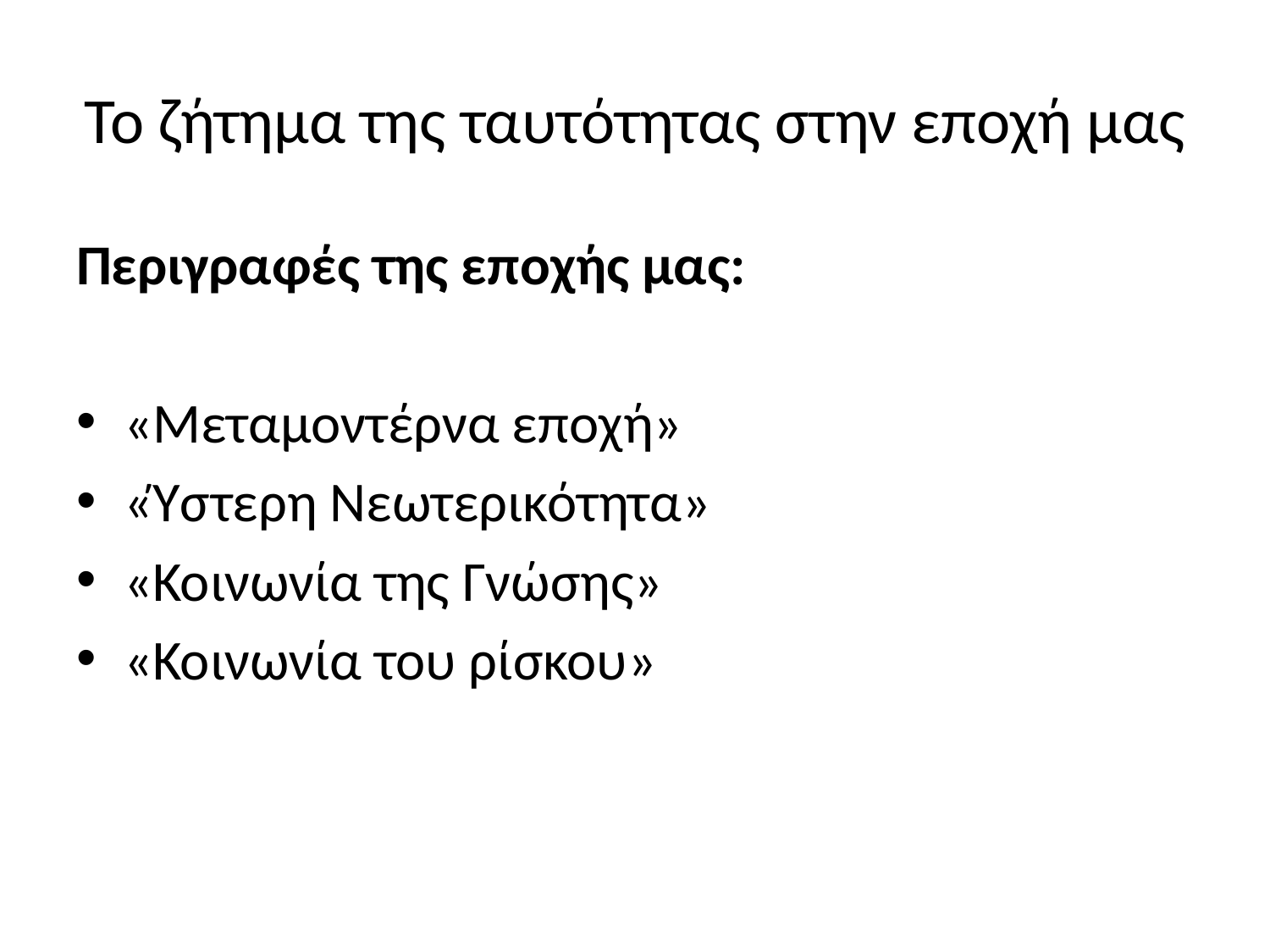

# Το ζήτημα της ταυτότητας στην εποχή μας
Περιγραφές της εποχής μας:

«Μεταμοντέρνα εποχή»
«Ύστερη Νεωτερικότητα»
«Κοινωνία της Γνώσης»
«Κοινωνία του ρίσκου»